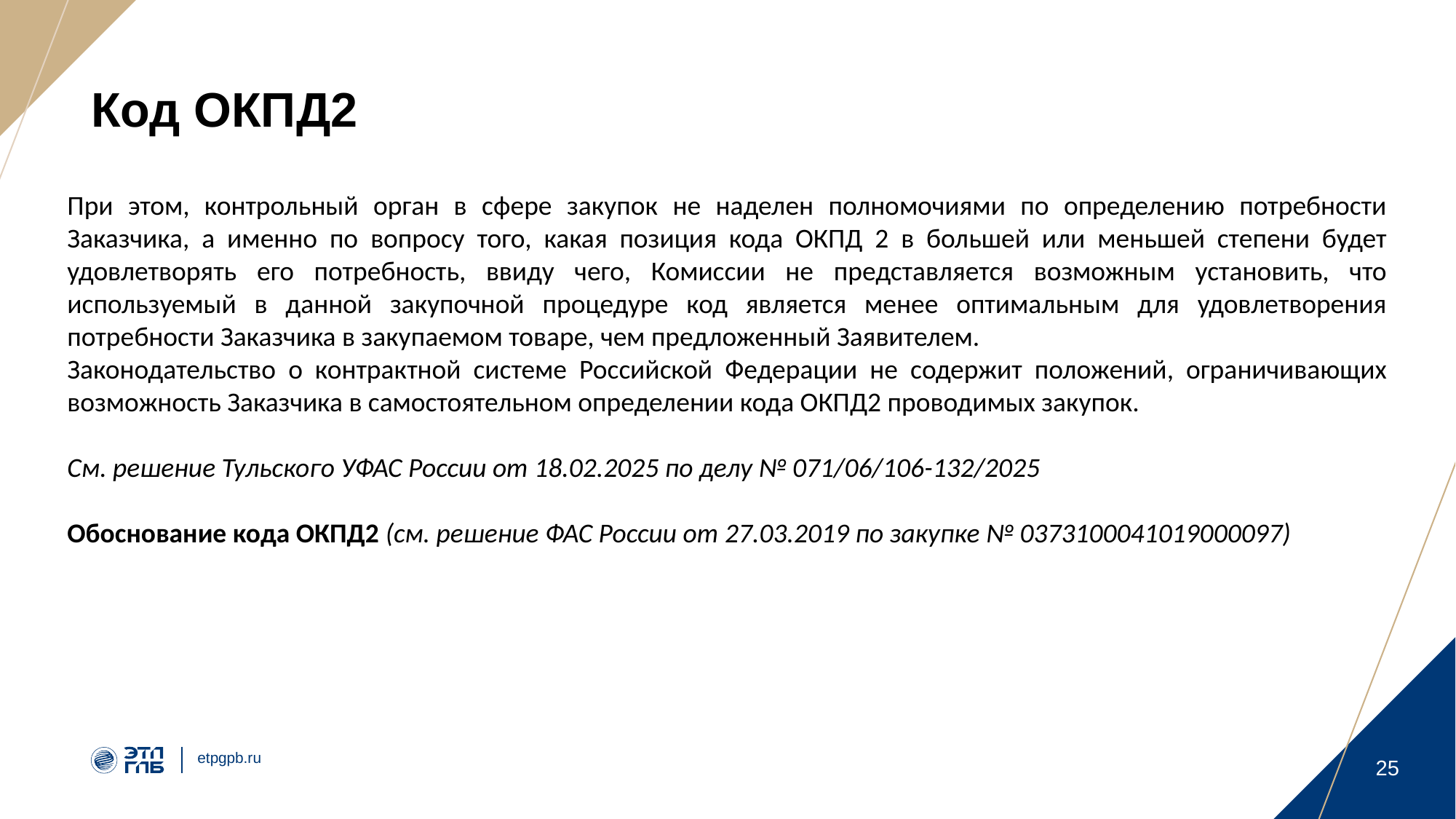

# Код ОКПД2
При этом, контрольный орган в сфере закупок не наделен полномочиями по определению потребности Заказчика, а именно по вопросу того, какая позиция кода ОКПД 2 в большей или меньшей степени будет удовлетворять его потребность, ввиду чего, Комиссии не представляется возможным установить, что используемый в данной закупочной процедуре код является менее оптимальным для удовлетворения потребности Заказчика в закупаемом товаре, чем предложенный Заявителем.
Законодательство о контрактной системе Российской Федерации не содержит положений, ограничивающих возможность Заказчика в самостоятельном определении кода ОКПД2 проводимых закупок.

См. решение Тульского УФАС России от 18.02.2025 по делу № 071/06/106-132/2025

Обоснование кода ОКПД2 (см. решение ФАС России от 27.03.2019 по закупке № 0373100041019000097)